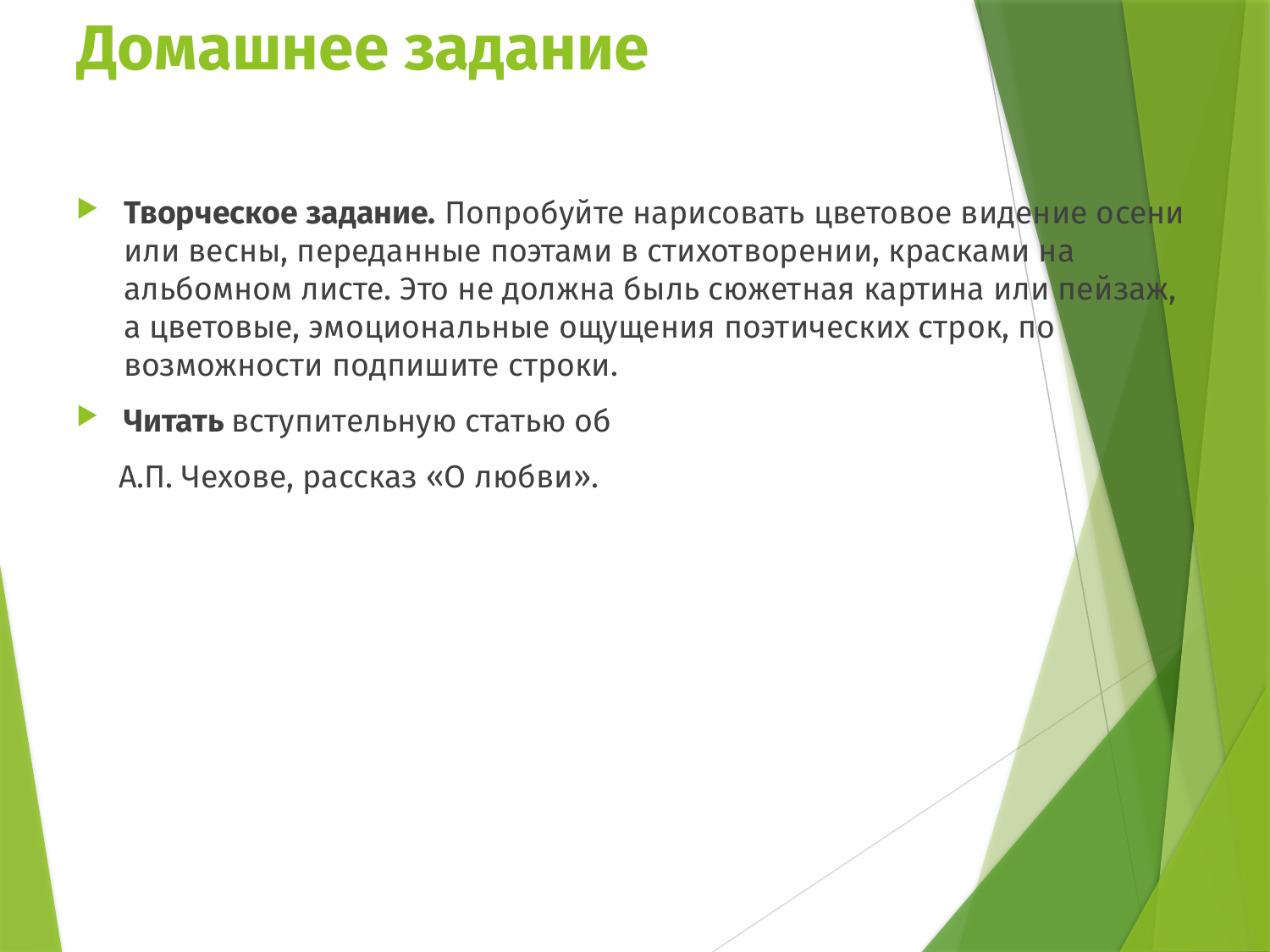

# Домашнее задание
Творческое задание. Попробуйте нарисовать цветовое видение осени или весны, переданные поэтами в стихотворении, красками на альбомном листе. Это не должна быль сюжетная картина или пейзаж, а цветовые, эмоциональные ощущения поэтических строк, по возможности подпишите строки.
Читать вступительную статью об
     А.П. Чехове, рассказ «О любви».